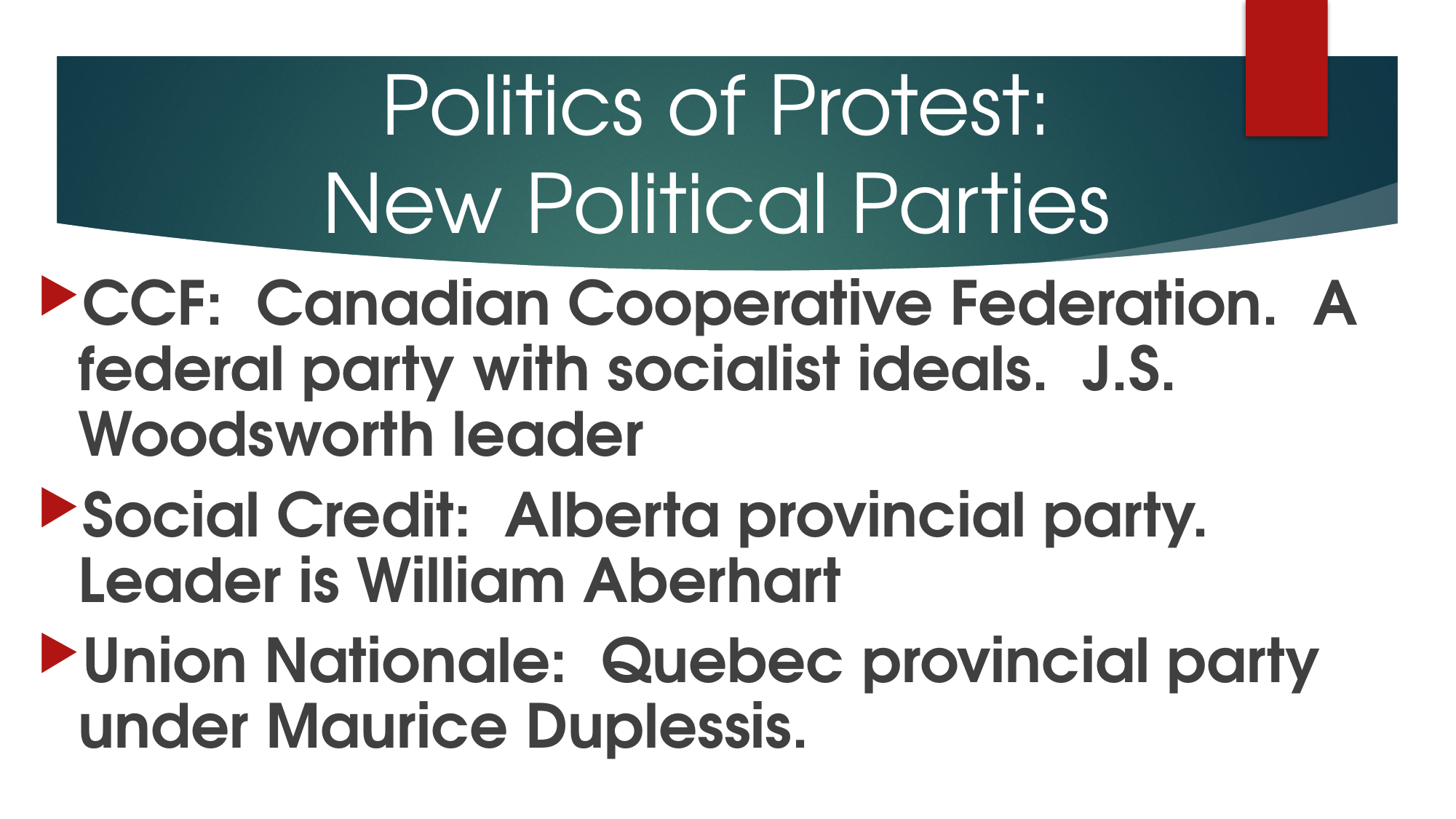

# Politics of Protest: New Political Parties
CCF:  Canadian Cooperative Federation.  A federal party with socialist ideals.  J.S. Woodsworth leader
Social Credit:  Alberta provincial party.  Leader is William Aberhart
Union Nationale:  Quebec provincial party under Maurice Duplessis.